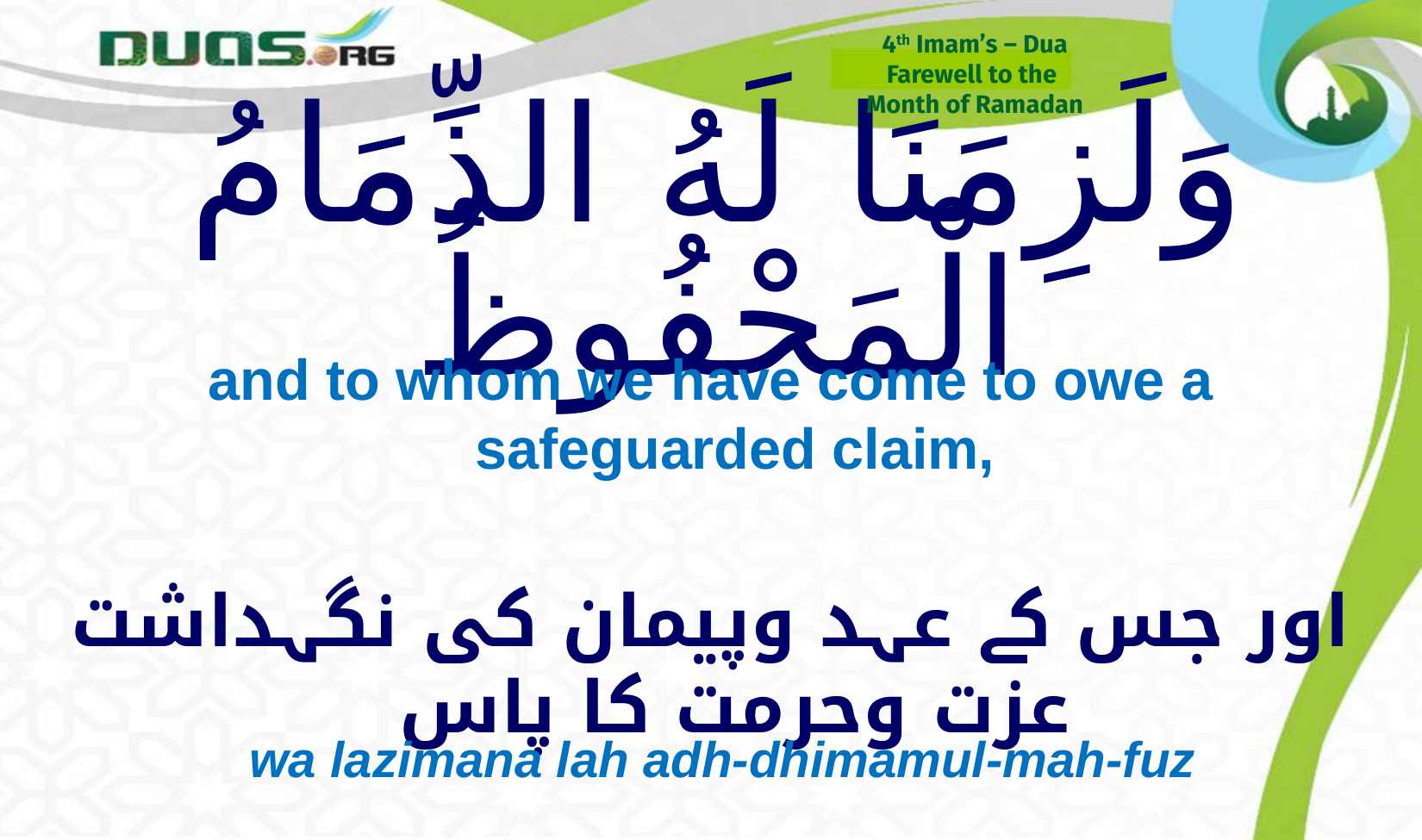

4th Imam’s – Dua
Farewell to the
Month of Ramadan

# وَلَزِمَنَا لَهُ الذِّمَامُ الْمَحْفُوظُ
and to whom we have come to owe a safeguarded claim,

اور جس کے عہد وپیمان کی نگہداشت عزت وحرمت کا پاس
wa lazimana lah adh-dhimamul-mah-fuz